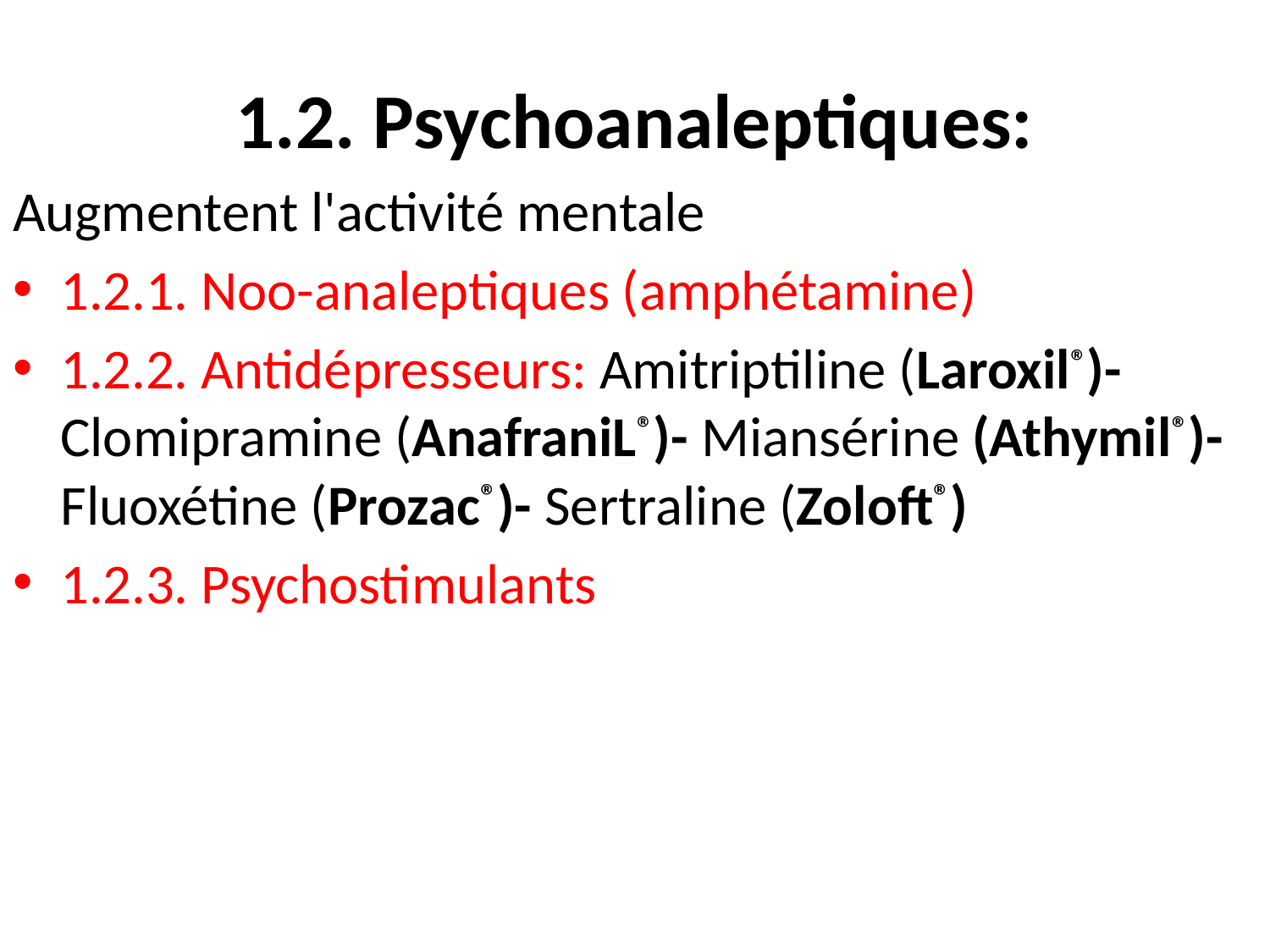

# 1.2. Psychoanaleptiques:
Augmentent l'activité mentale
1.2.1. Noo-analeptiques (amphétamine)
1.2.2. Antidépresseurs: Amitriptiline (Laroxil®)- Clomipramine (AnafraniL®)- Miansérine (Athymil®)- Fluoxétine (Prozac®)- Sertraline (Zoloft®)
1.2.3. Psychostimulants